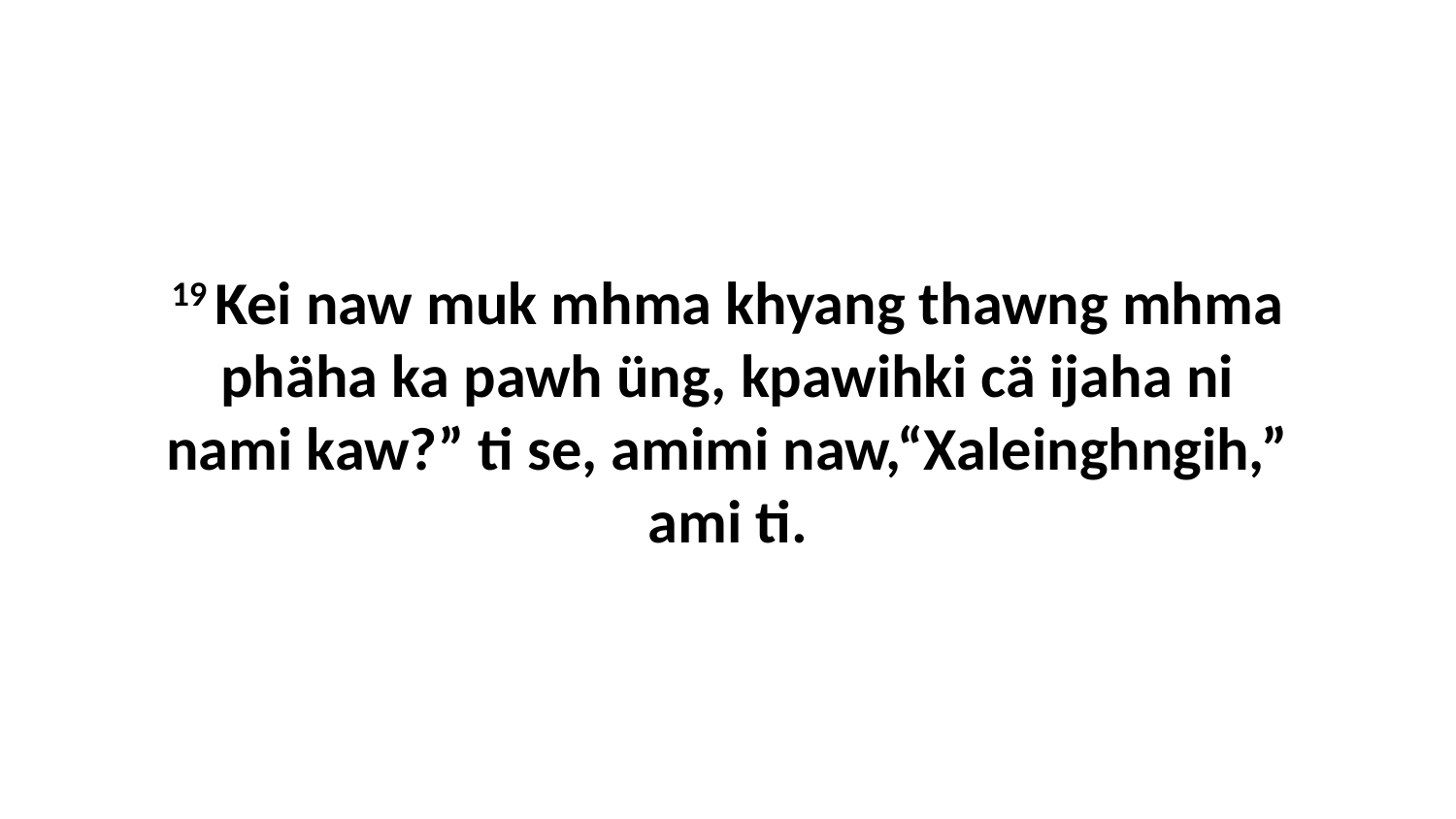

19 Kei naw muk mhma khyang thawng mhma phäha ka pawh üng, kpawihki cä ijaha ni nami kaw?” ti se, amimi naw,“Xaleinghngih,” ami ti.